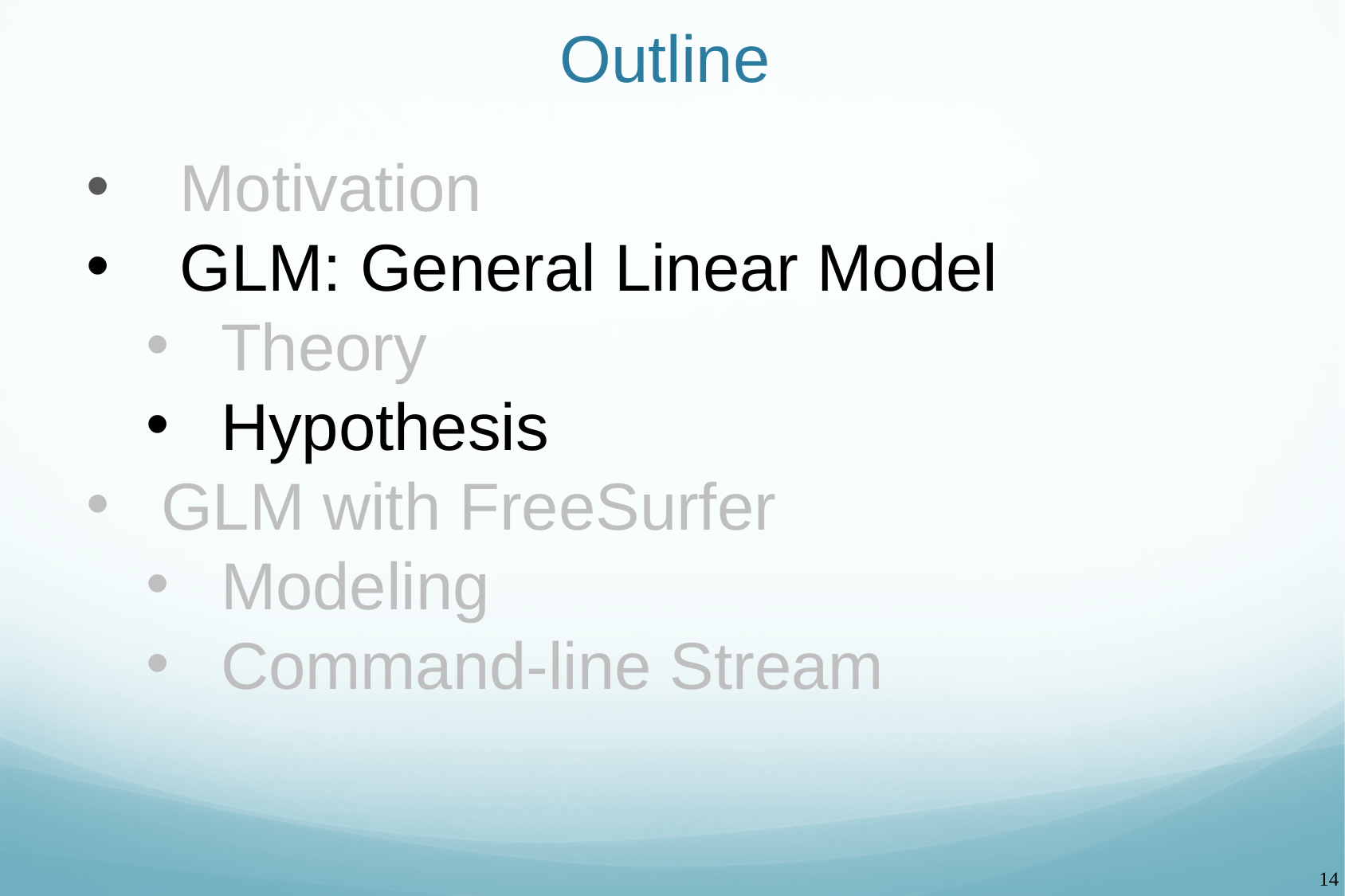

Outline
 Motivation
 GLM: General Linear Model
Theory
Hypothesis
GLM with FreeSurfer
Modeling
Command-line Stream